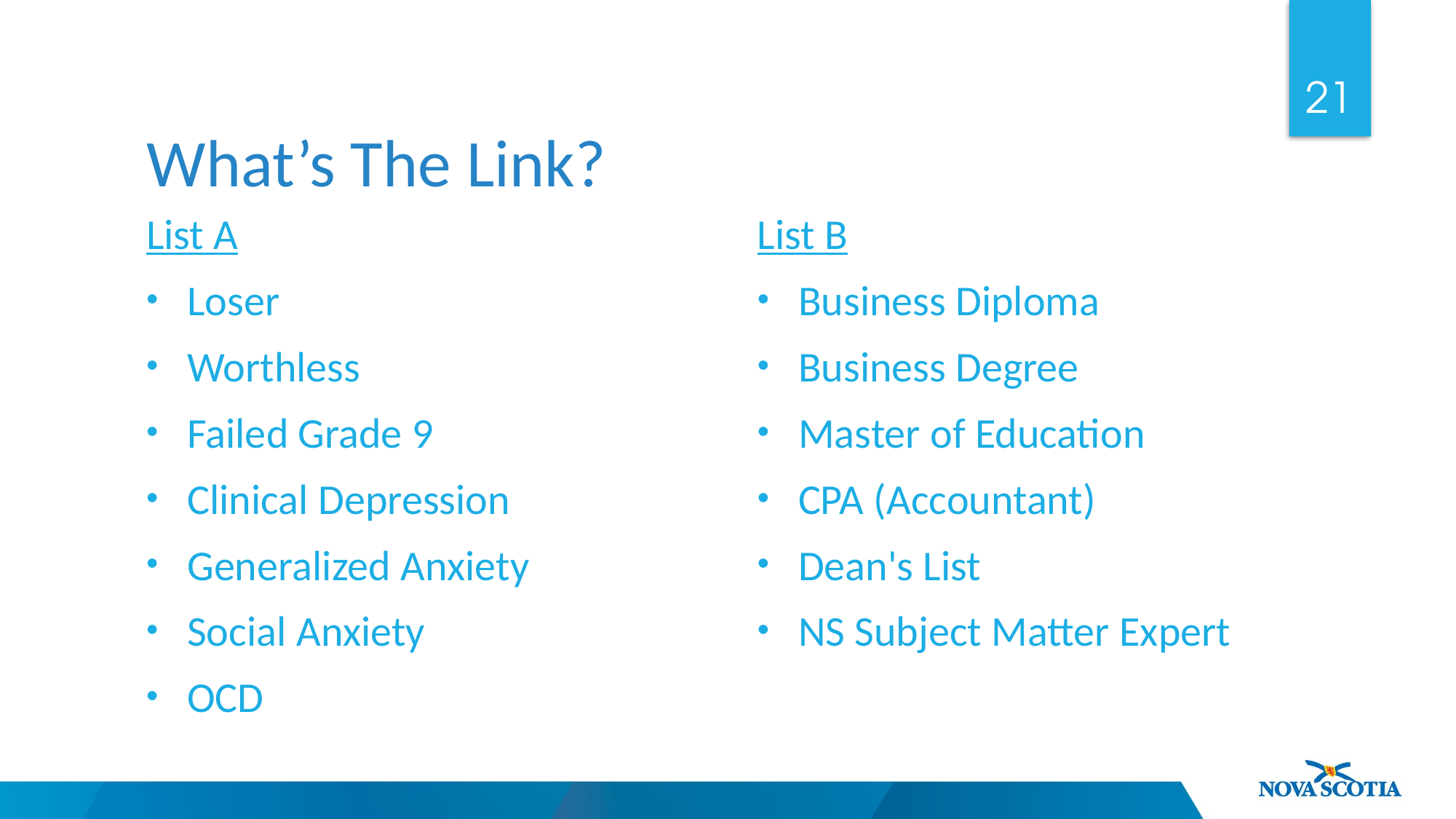

21
What’s The Link?
List A
Loser
Worthless
Failed Grade 9
Clinical Depression
Generalized Anxiety
Social Anxiety
OCD
List B
Business Diploma
Business Degree
Master of Education
CPA (Accountant)
Dean's List
NS Subject Matter Expert